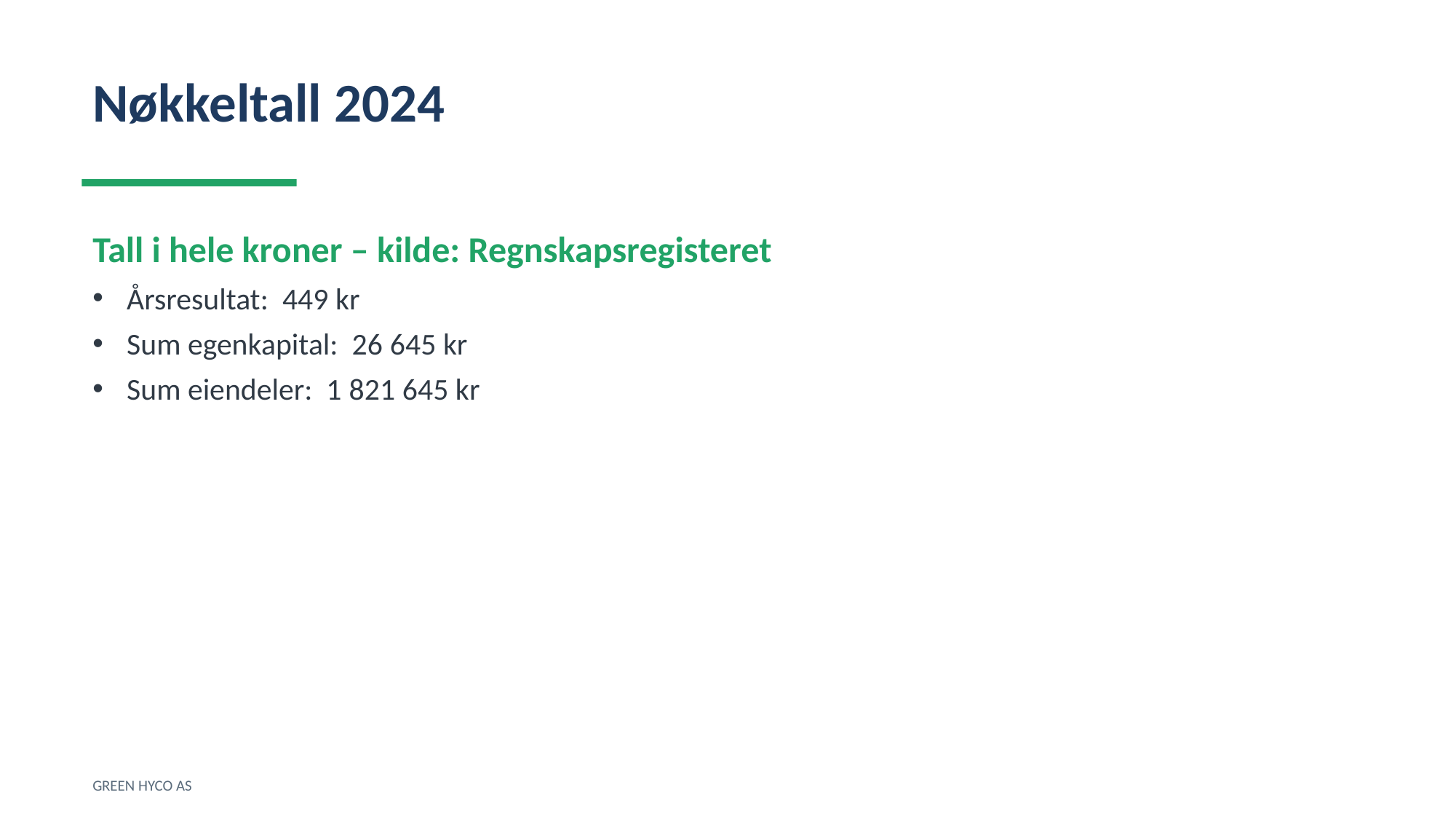

Nøkkeltall 2024

Tall i hele kroner – kilde: Regnskapsregisteret
Årsresultat:  449 kr
Sum egenkapital:  26 645 kr
Sum eiendeler:  1 821 645 kr
GREEN HYCO AS